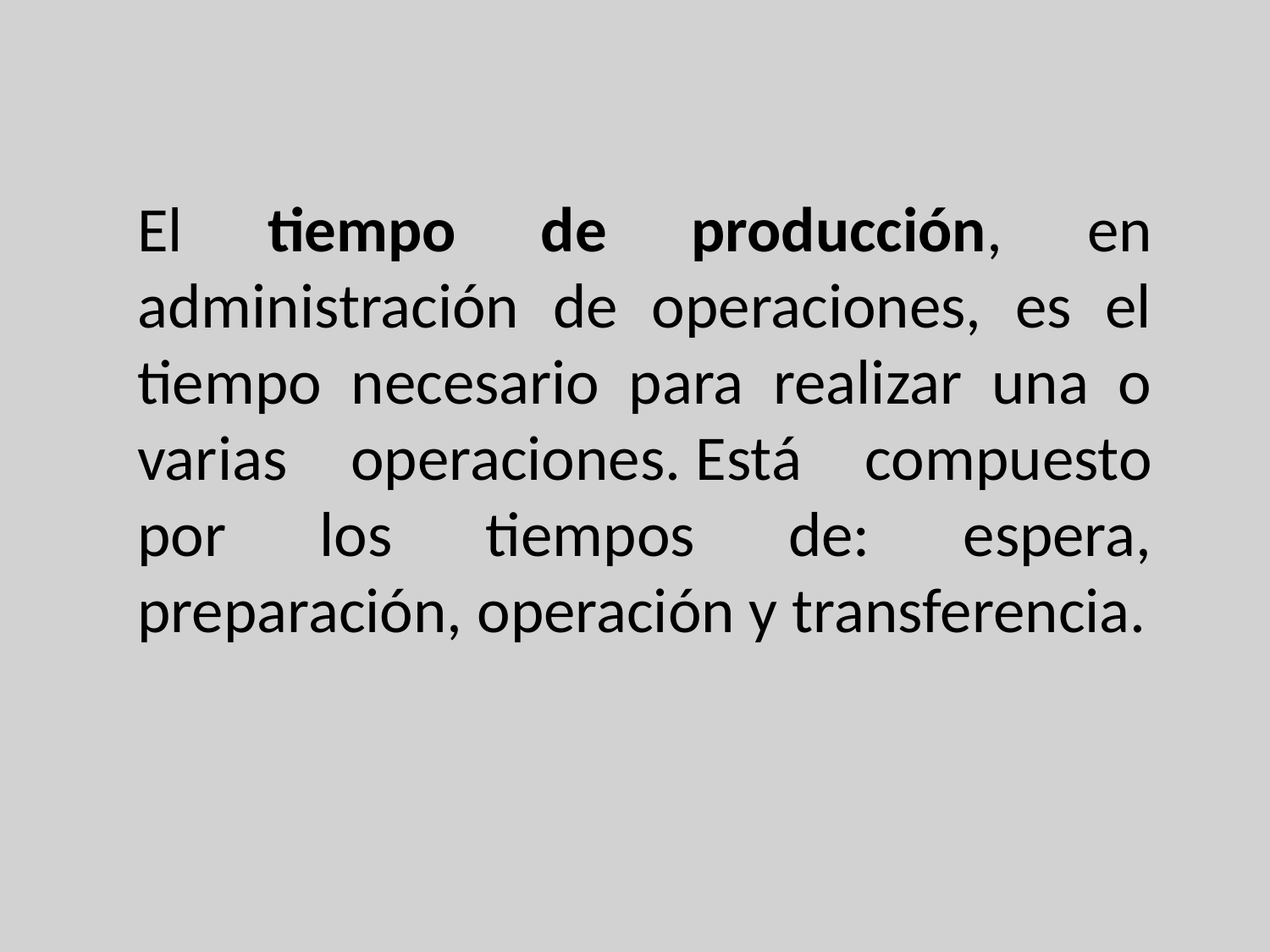

El tiempo de producción, en administración de operaciones, es el tiempo necesario para realizar una o varias operaciones. Está compuesto por los tiempos de: espera, preparación, operación y transferencia.